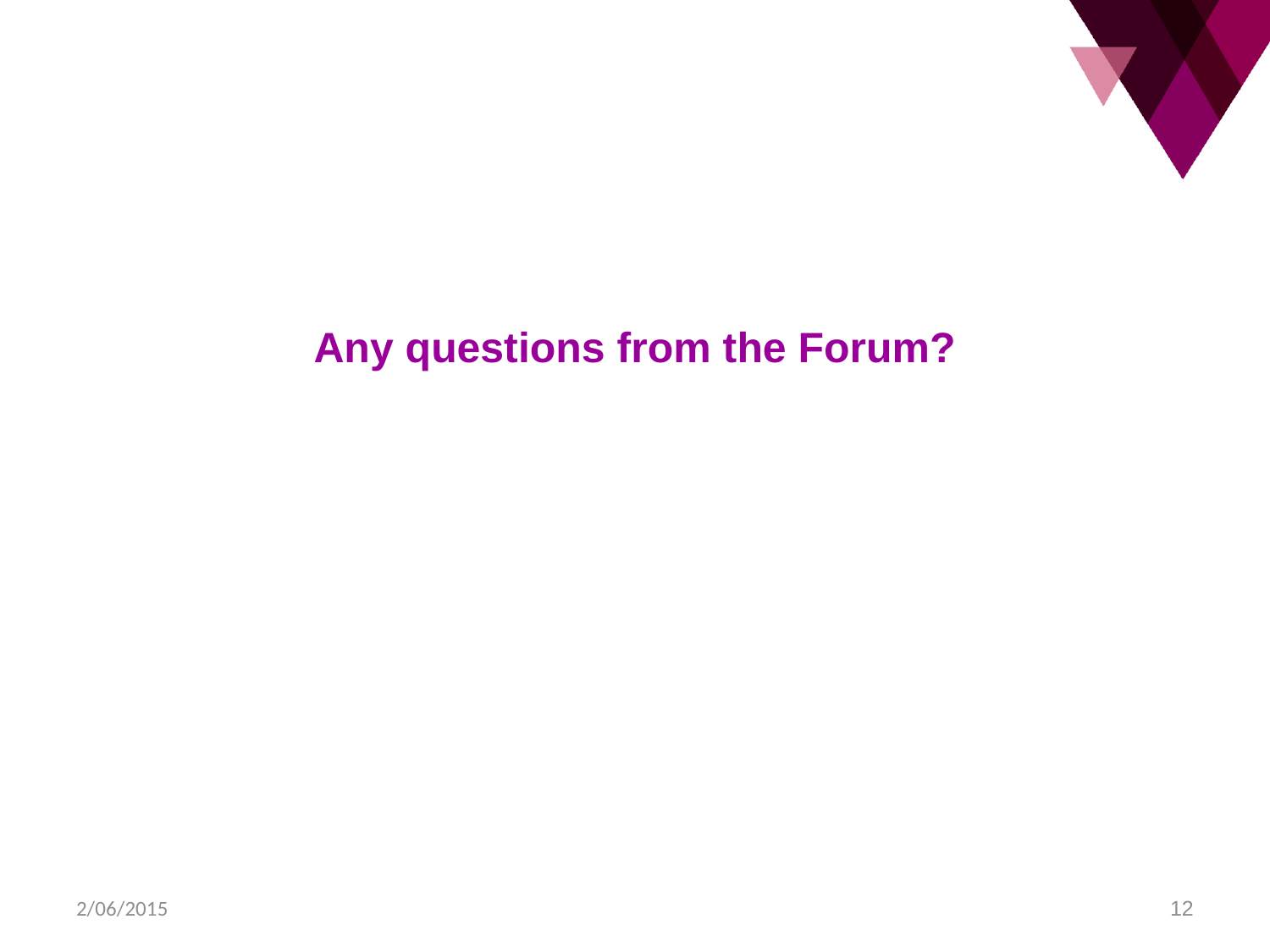

Any questions from the Forum?
2/06/2015
12